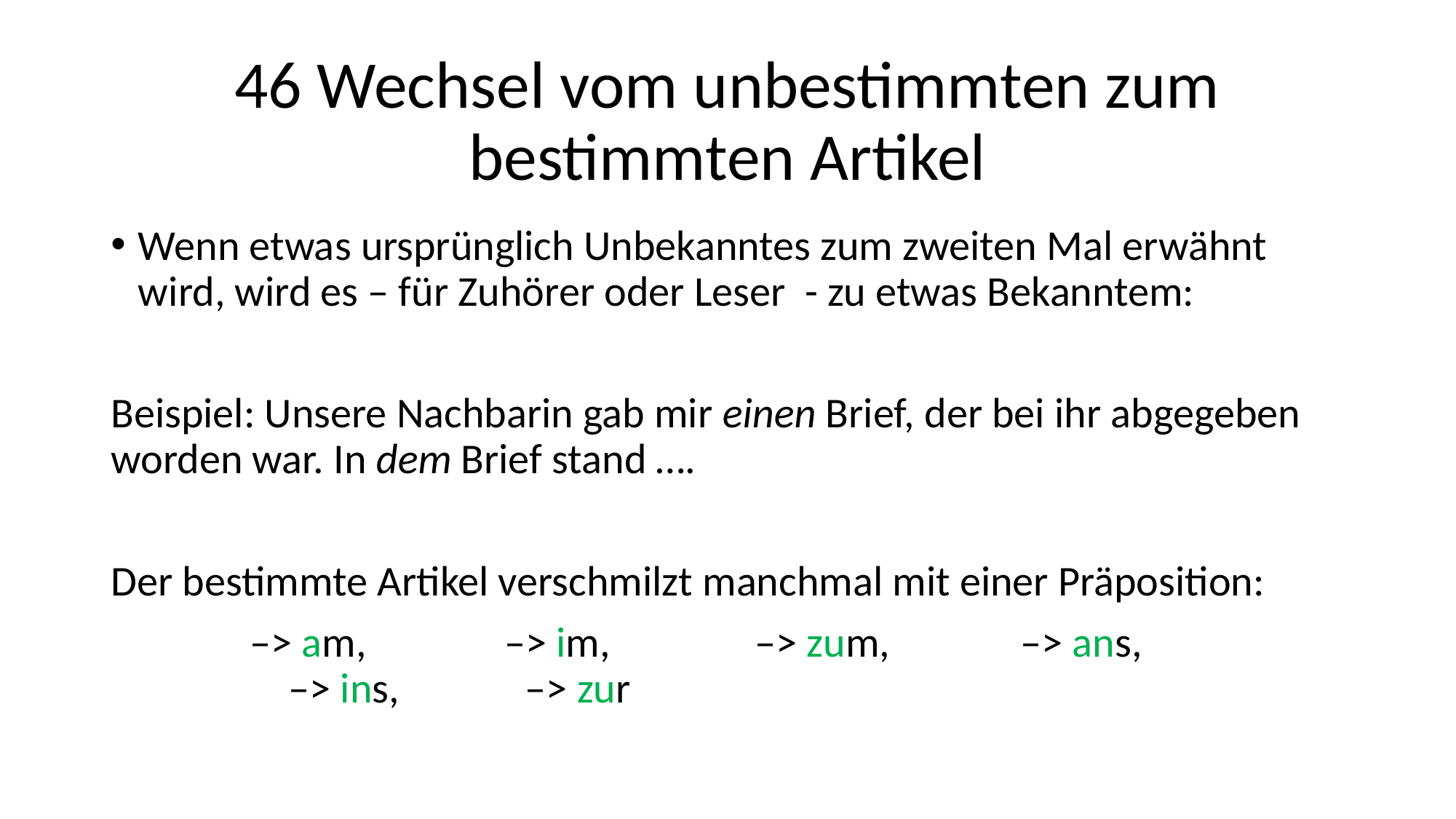

# 46 Wechsel vom unbestimmten zum bestimmten Artikel
Wenn etwas ursprünglich Unbekanntes zum zweiten Mal erwähnt wird, wird es – für Zuhörer oder Leser  - zu etwas Bekanntem:

Beispiel: Unsere Nachbarin gab mir einen Brief, der bei ihr abgegeben worden war. In dem Brief stand ….

Der bestimmte Artikel verschmilzt manchmal mit einer Präposition:
an dem –> am, in dem –> im, zu dem –> zum, an das –> ans,                            in das –> ins, zu der –> zur